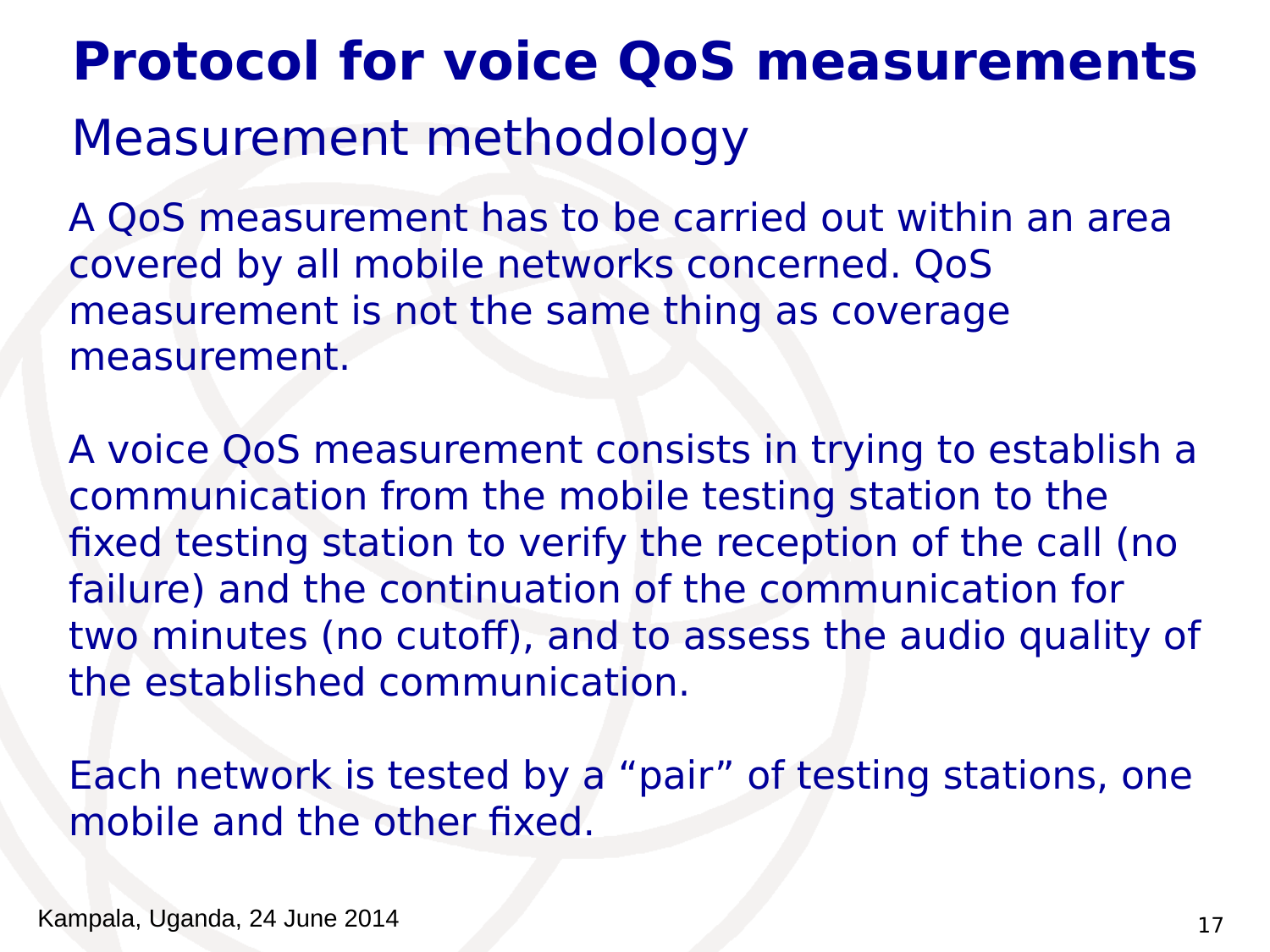

# Protocol for voice QoS measurements
Measurement methodology
A QoS measurement has to be carried out within an area covered by all mobile networks concerned. QoS measurement is not the same thing as coverage measurement.

A voice QoS measurement consists in trying to establish a communication from the mobile testing station to the fixed testing station to verify the reception of the call (no failure) and the continuation of the communication for two minutes (no cutoff), and to assess the audio quality of the established communication.

Each network is tested by a “pair” of testing stations, one mobile and the other fixed.
Kampala, Uganda, 24 June 2014
17